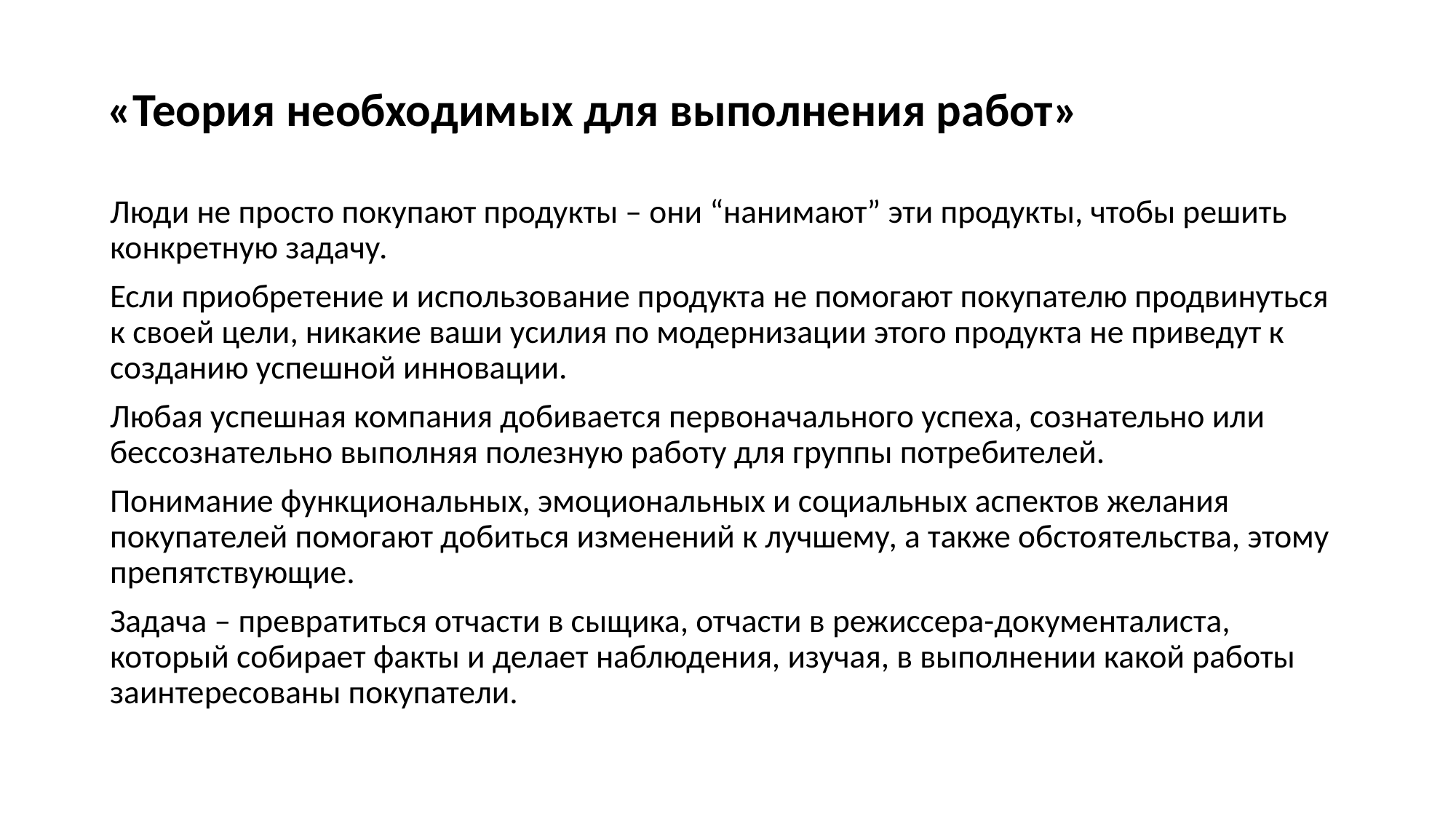

# «Теория необходимых для выполнения работ»
Люди не просто покупают продукты – они “нанимают” эти продукты, чтобы решить конкретную задачу.
Если приобретение и использование продукта не помогают покупателю продвинуться к своей цели, никакие ваши усилия по модернизации этого продукта не приведут к созданию успешной инновации.
Любая успешная компания добивается первоначального успеха, сознательно или бессознательно выполняя полезную работу для группы потребителей.
Понимание функциональных, эмоциональных и социальных аспектов желания покупателей помогают добиться изменений к лучшему, а также обстоятельства, этому препятствующие.
Задача – превратиться отчасти в сыщика, отчасти в режиссера-документалиста, который собирает факты и делает наблюдения, изучая, в выполнении какой работы заинтересованы покупатели.